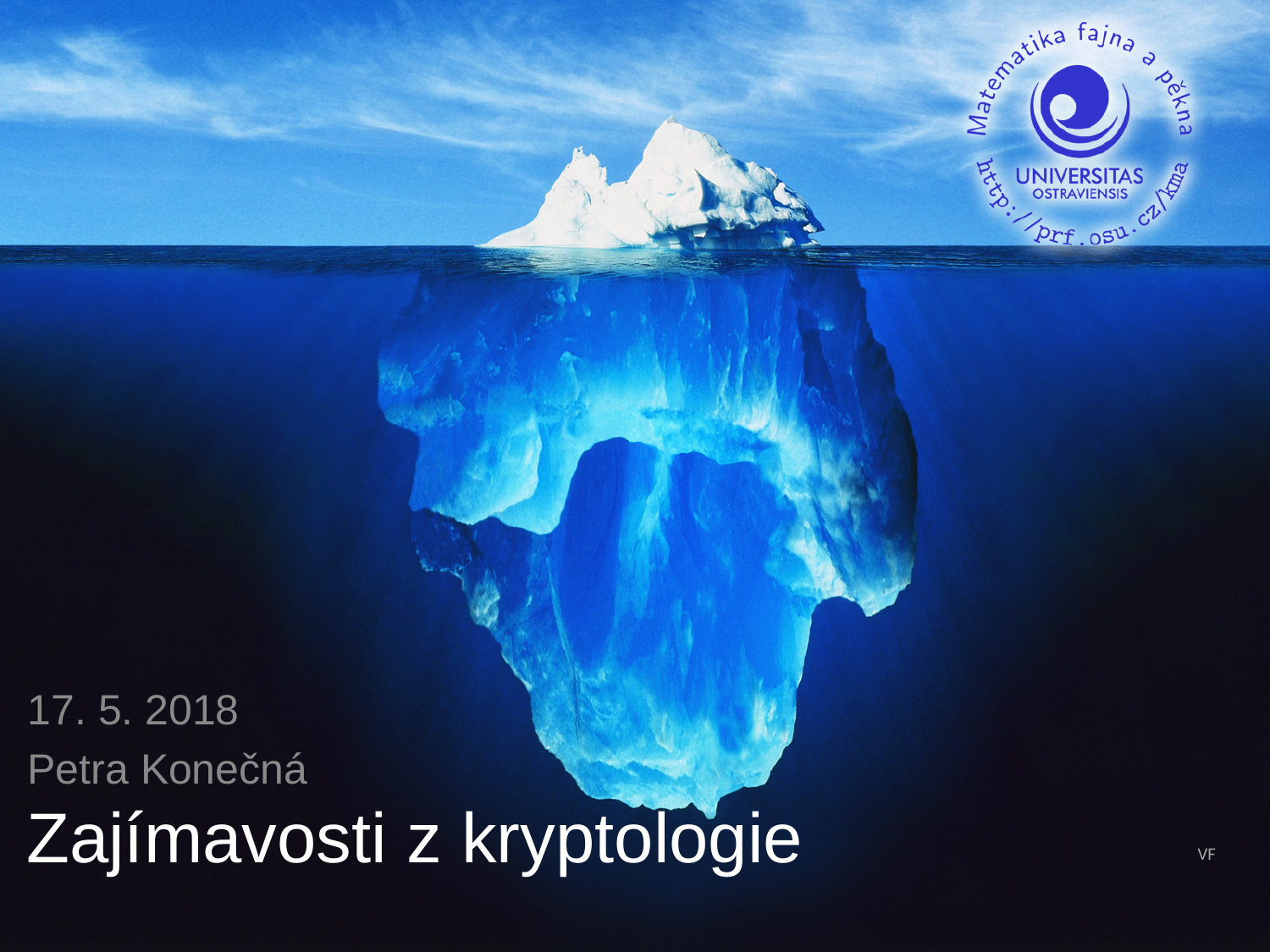

17. 5. 2018
Petra Konečná
# Zajímavosti z kryptologie